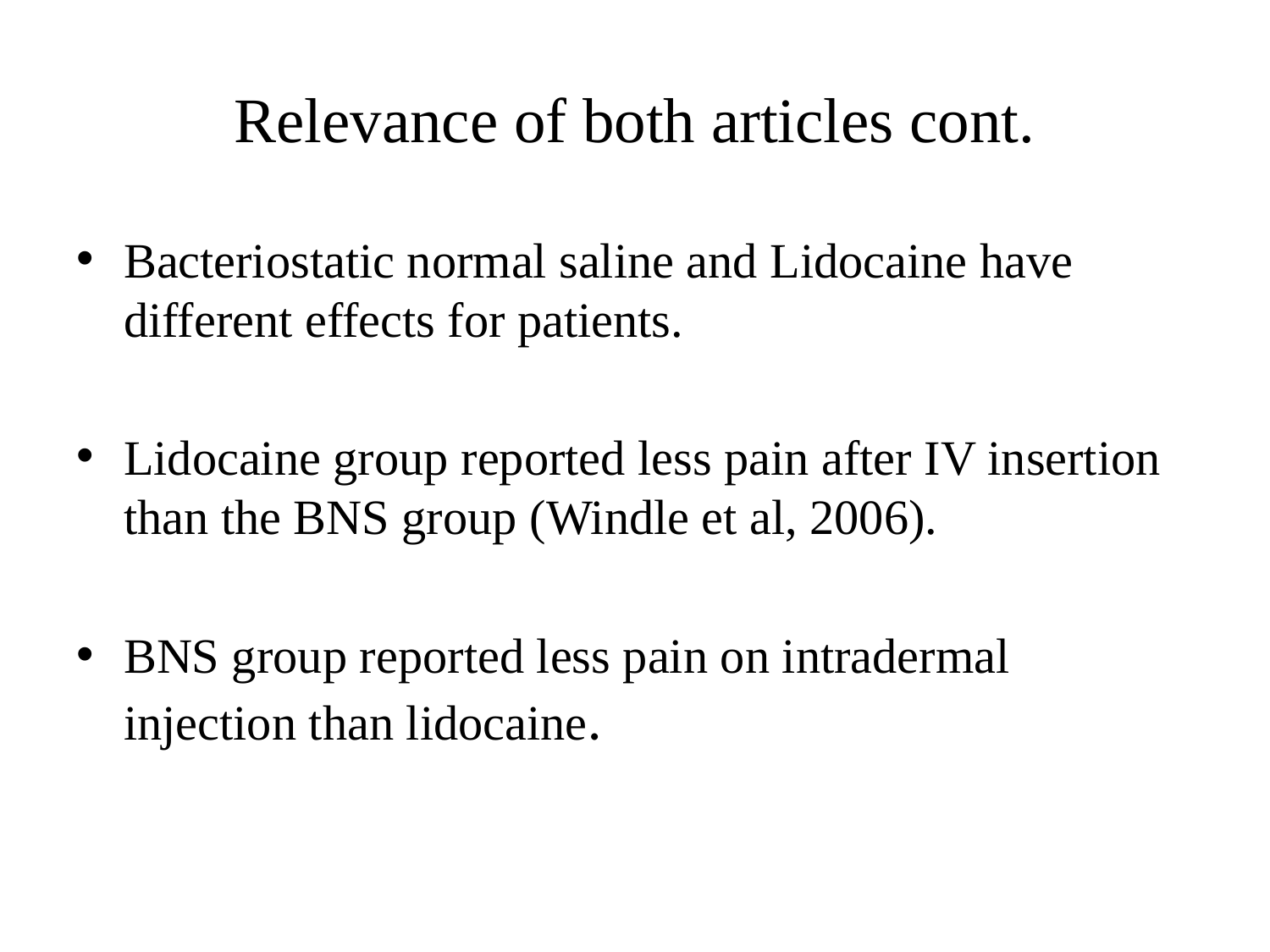

# Relevance of both articles cont.
Bacteriostatic normal saline and Lidocaine have different effects for patients.

Lidocaine group reported less pain after IV insertion than the BNS group (Windle et al, 2006).

BNS group reported less pain on intradermal injection than lidocaine.